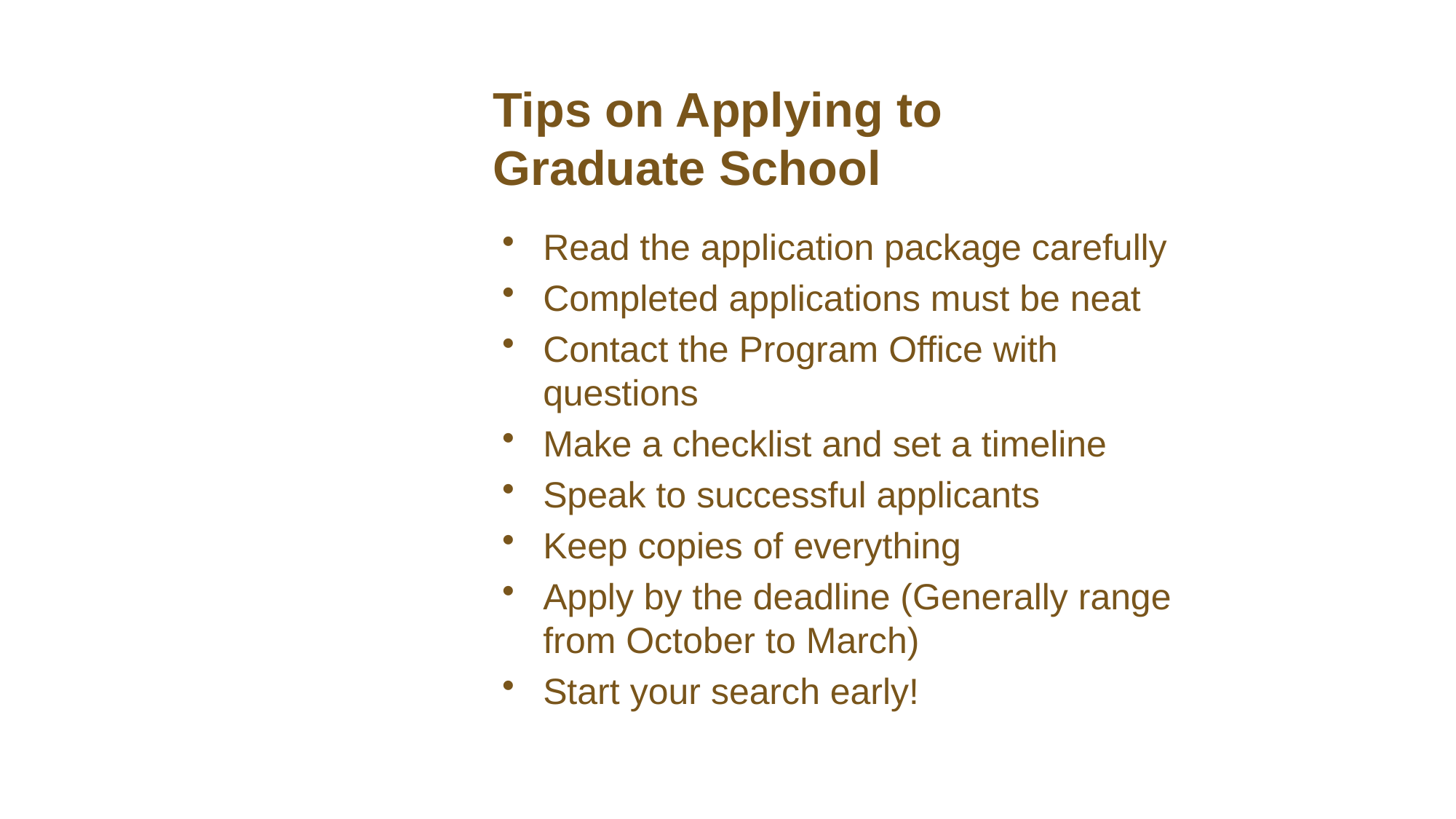

# Tips on Applying to Graduate School
Read the application package carefully
Completed applications must be neat
Contact the Program Office with questions
Make a checklist and set a timeline
Speak to successful applicants
Keep copies of everything
Apply by the deadline (Generally range from October to March)
Start your search early!